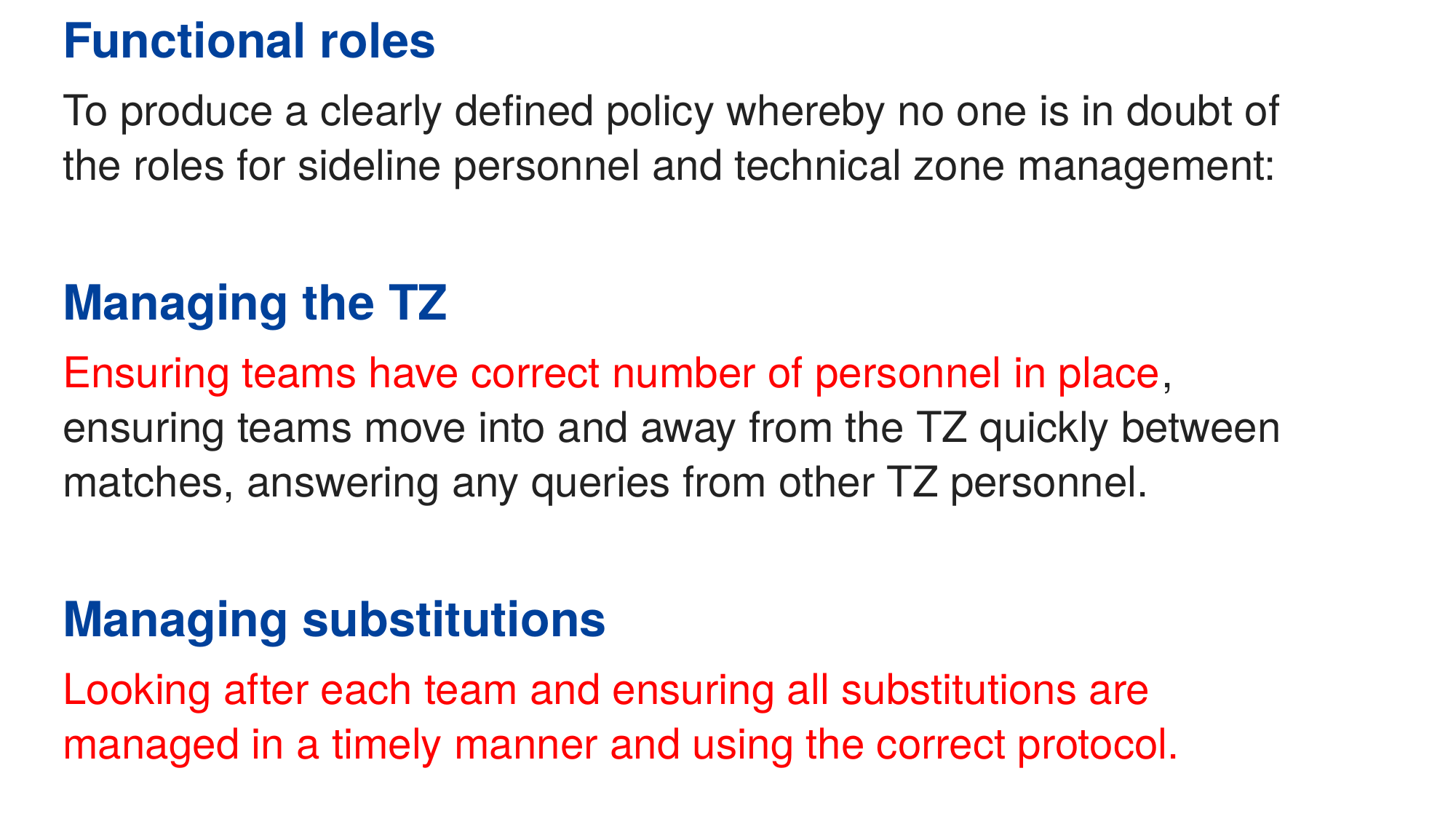

Functional roles
To produce a clearly defined policy whereby no one is in doubt of the roles for sideline personnel and technical zone management:

Managing the TZ
Ensuring teams have correct number of personnel in place, ensuring teams move into and away from the TZ quickly between matches, answering any queries from other TZ personnel.

Managing substitutions
Looking after each team and ensuring all substitutions are managed in a timely manner and using the correct protocol.